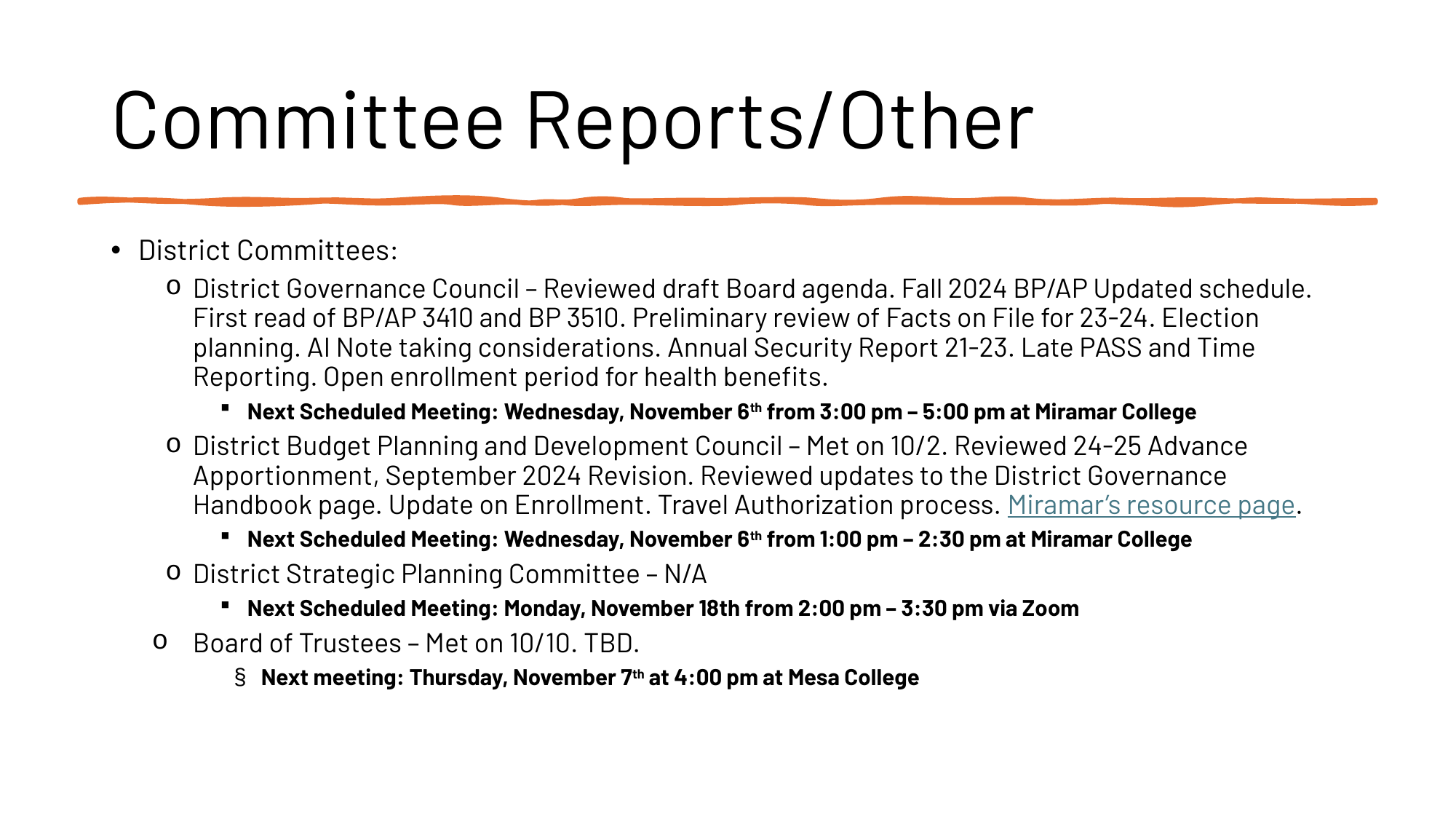

# Committee Reports/Other

District Committees:
District Governance Council – Reviewed draft Board agenda. Fall 2024 BP/AP Updated schedule. First read of BP/AP 3410 and BP 3510. Preliminary review of Facts on File for 23-24. Election planning. AI Note taking considerations. Annual Security Report 21-23. Late PASS and Time Reporting. Open enrollment period for health benefits.
Next Scheduled Meeting: Wednesday, November 6th from 3:00 pm – 5:00 pm at Miramar College
District Budget Planning and Development Council – Met on 10/2. Reviewed 24-25 Advance Apportionment, September 2024 Revision. Reviewed updates to the District Governance Handbook page. Update on Enrollment. Travel Authorization process. Miramar’s resource page.
Next Scheduled Meeting: Wednesday, November 6th from 1:00 pm – 2:30 pm at Miramar College
District Strategic Planning Committee – N/A
Next Scheduled Meeting: Monday, November 18th from 2:00 pm – 3:30 pm via Zoom
Board of Trustees – Met on 10/10. TBD.
Next meeting: Thursday, November 7th at 4:00 pm at Mesa College